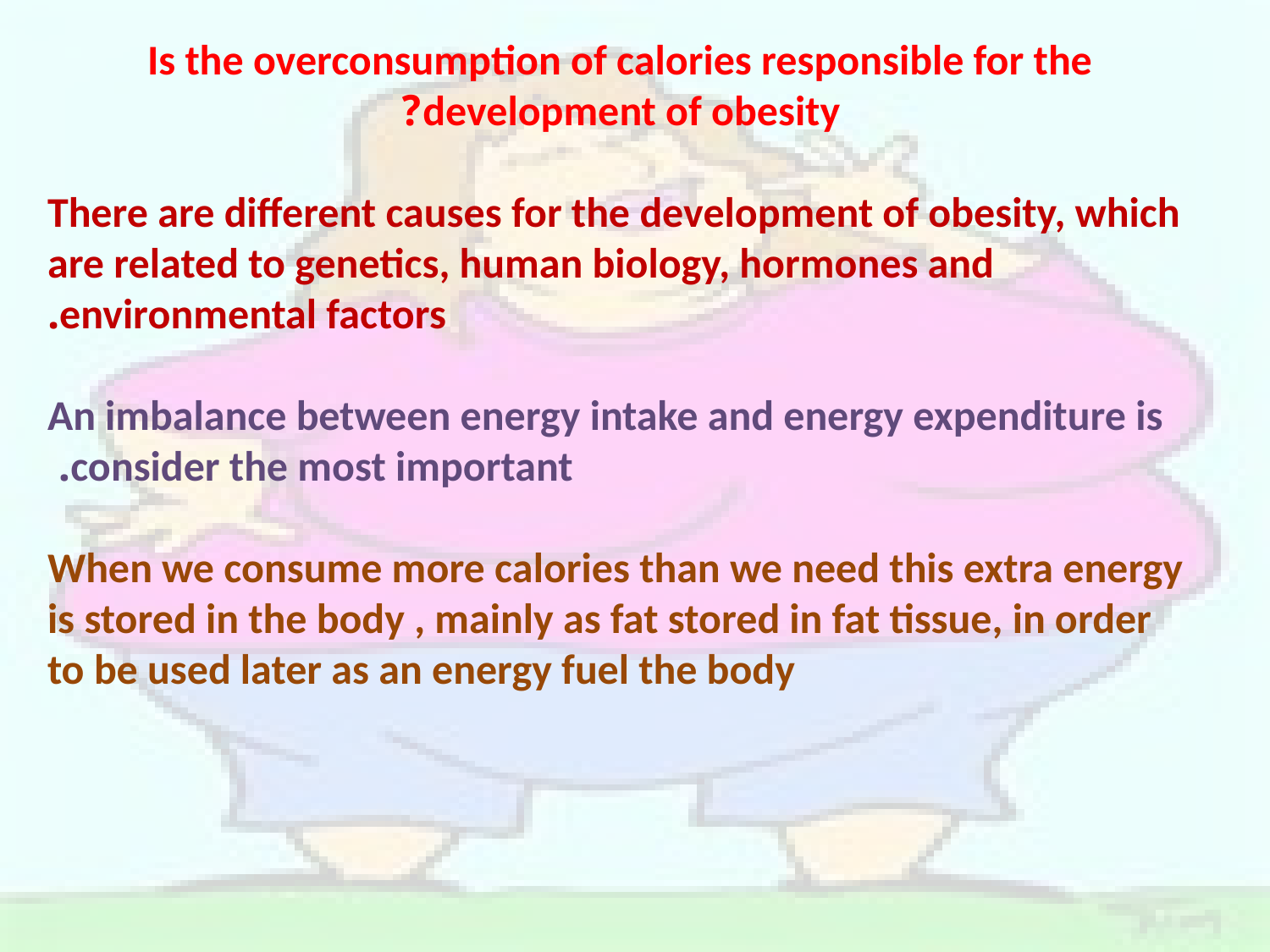

Is the overconsumption of calories responsible for the
development of obesity?

There are different causes for the development of obesity, which are related to genetics, human biology, hormones and environmental factors.

 An imbalance between energy intake and energy expenditure is consider the most important.

When we consume more calories than we need this extra energy is stored in the body , mainly as fat stored in fat tissue, in order to be used later as an energy fuel the body